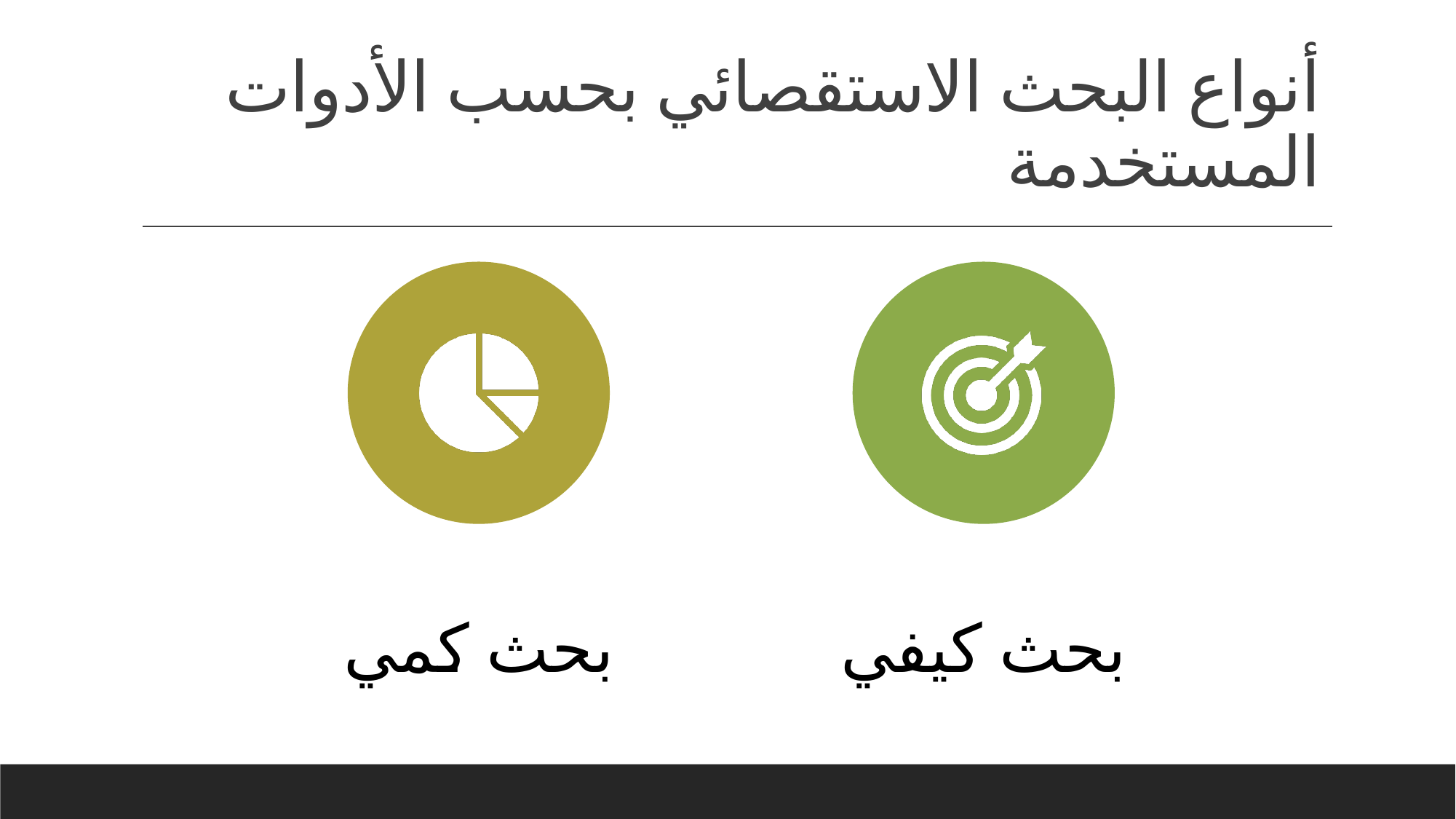

# أنواع البحث الاستقصائي بحسب الأدوات المستخدمة
بحث كمي
بحث كيفي